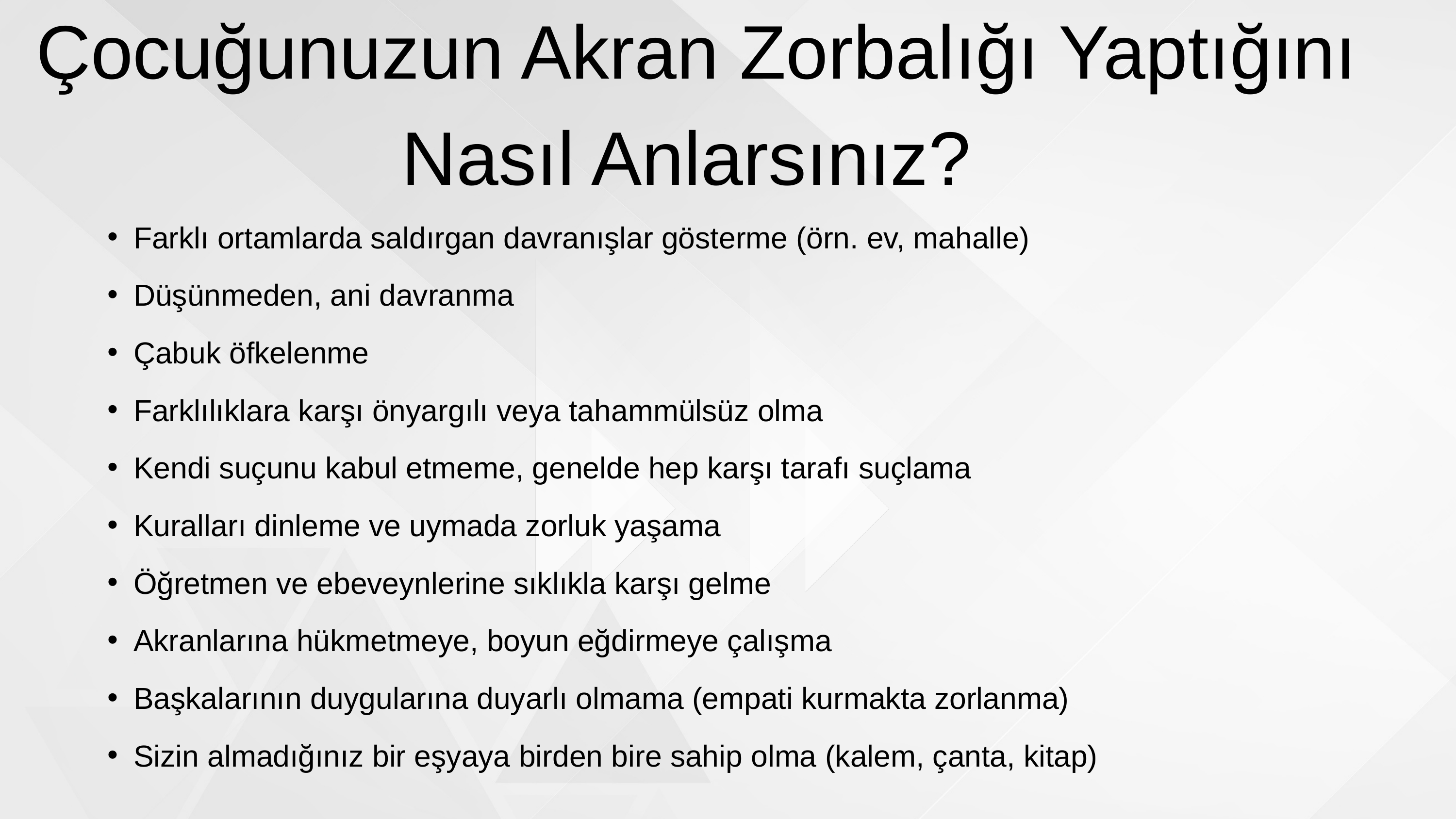

Çocuğunuzun Akran Zorbalığı Yaptığını Nasıl Anlarsınız?
Farklı ortamlarda saldırgan davranışlar gösterme (örn. ev, mahalle)
Düşünmeden, ani davranma
Çabuk öfkelenme
Farklılıklara karşı önyargılı veya tahammülsüz olma
Kendi suçunu kabul etmeme, genelde hep karşı tarafı suçlama
Kuralları dinleme ve uymada zorluk yaşama
Öğretmen ve ebeveynlerine sıklıkla karşı gelme
Akranlarına hükmetmeye, boyun eğdirmeye çalışma
Başkalarının duygularına duyarlı olmama (empati kurmakta zorlanma)
Sizin almadığınız bir eşyaya birden bire sahip olma (kalem, çanta, kitap)